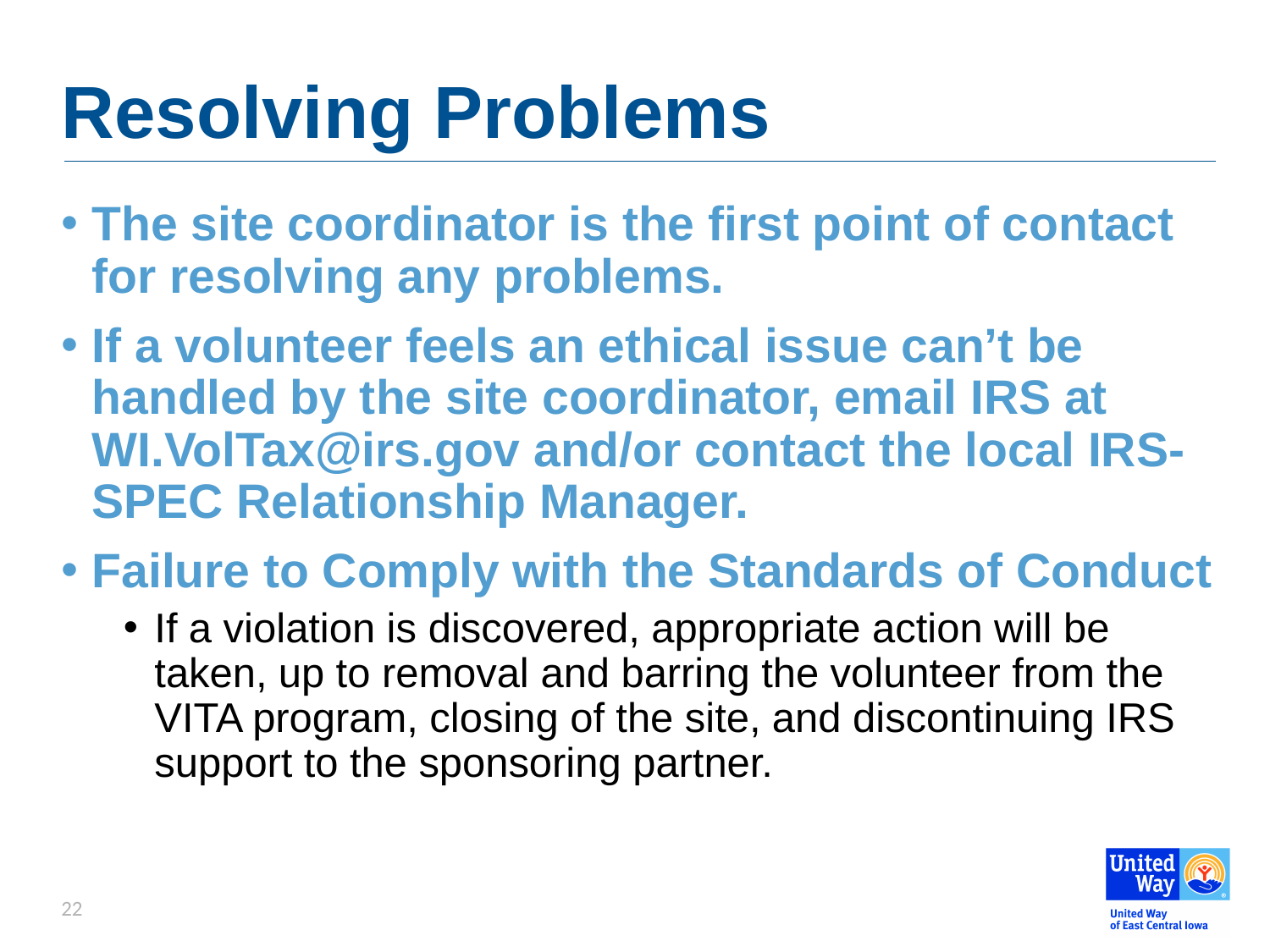

# Resolving Problems
The site coordinator is the first point of contact for resolving any problems.
If a volunteer feels an ethical issue can’t be handled by the site coordinator, email IRS at WI.VolTax@irs.gov and/or contact the local IRS-SPEC Relationship Manager.
Failure to Comply with the Standards of Conduct
If a violation is discovered, appropriate action will be taken, up to removal and barring the volunteer from the VITA program, closing of the site, and discontinuing IRS support to the sponsoring partner.
22